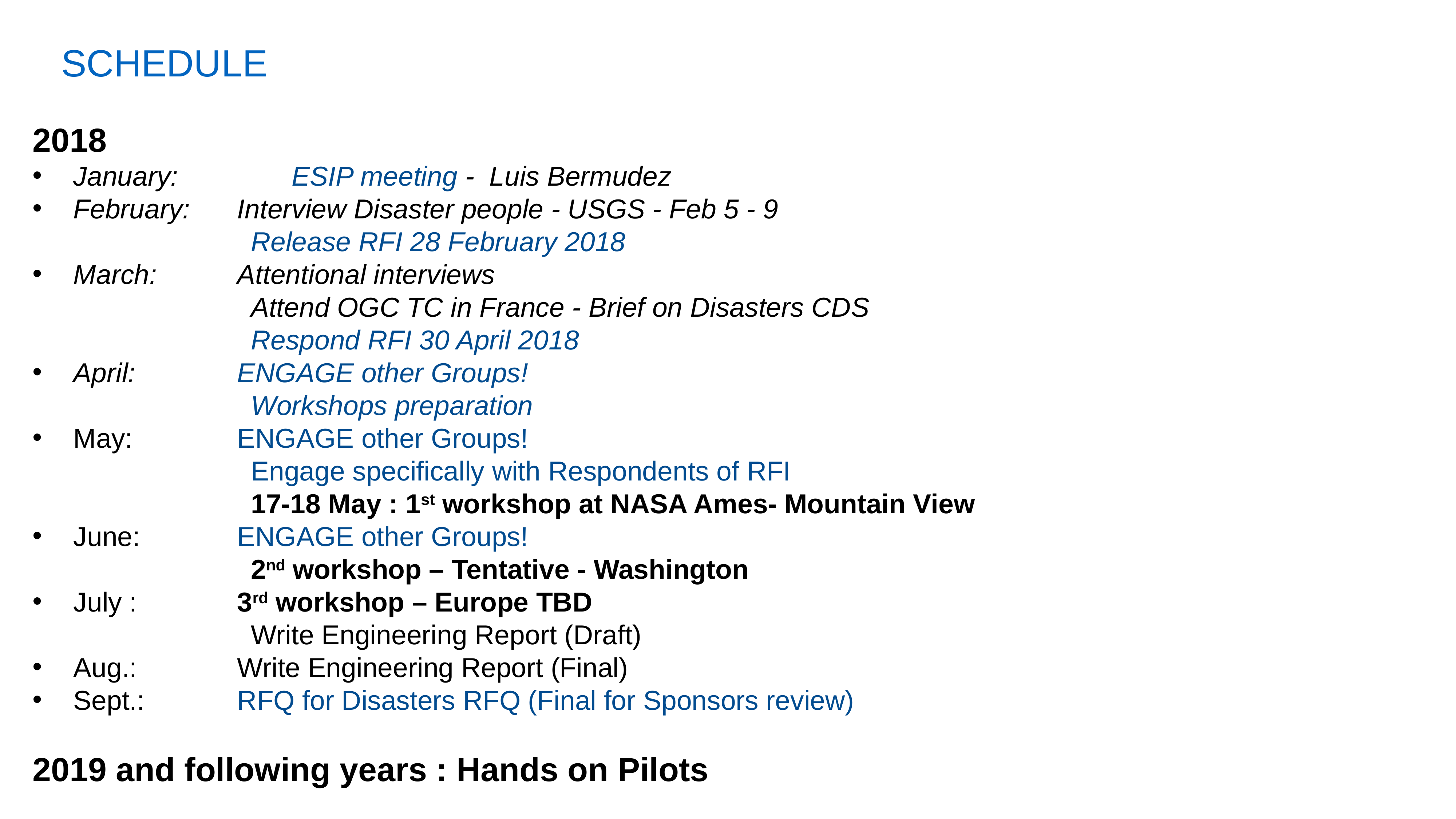

SCHEDULE
2018
January: 		ESIP meeting -  Luis Bermudez
February: 	Interview Disaster people - USGS - Feb 5 - 9
				Release RFI 28 February 2018
March:		Attentional interviews
				Attend OGC TC in France - Brief on Disasters CDS
				Respond RFI 30 April 2018
April:		ENGAGE other Groups!
				Workshops preparation
May:		ENGAGE other Groups!
				Engage specifically with Respondents of RFI
				17-18 May : 1st workshop at NASA Ames- Mountain View
June:		ENGAGE other Groups!
				2nd workshop – Tentative - Washington
July : 		3rd workshop – Europe TBD
				Write Engineering Report (Draft)
Aug.:		Write Engineering Report (Final)
Sept.:		RFQ for Disasters RFQ (Final for Sponsors review)

2019 and following years : Hands on Pilots